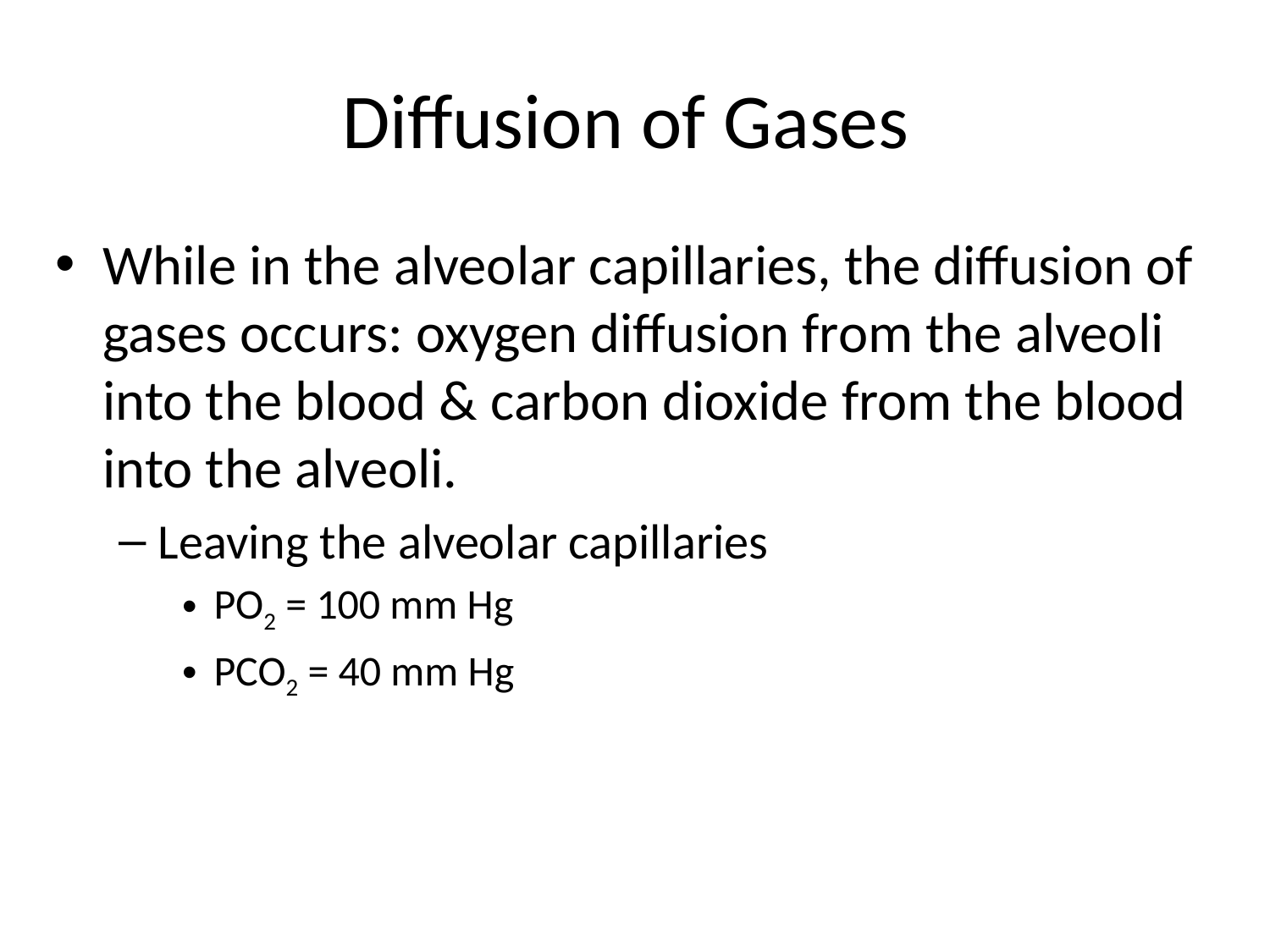

# Diffusion of Gases
While in the alveolar capillaries, the diffusion of gases occurs: oxygen diffusion from the alveoli into the blood & carbon dioxide from the blood into the alveoli.
Leaving the alveolar capillaries
PO2 = 100 mm Hg
PCO2 = 40 mm Hg